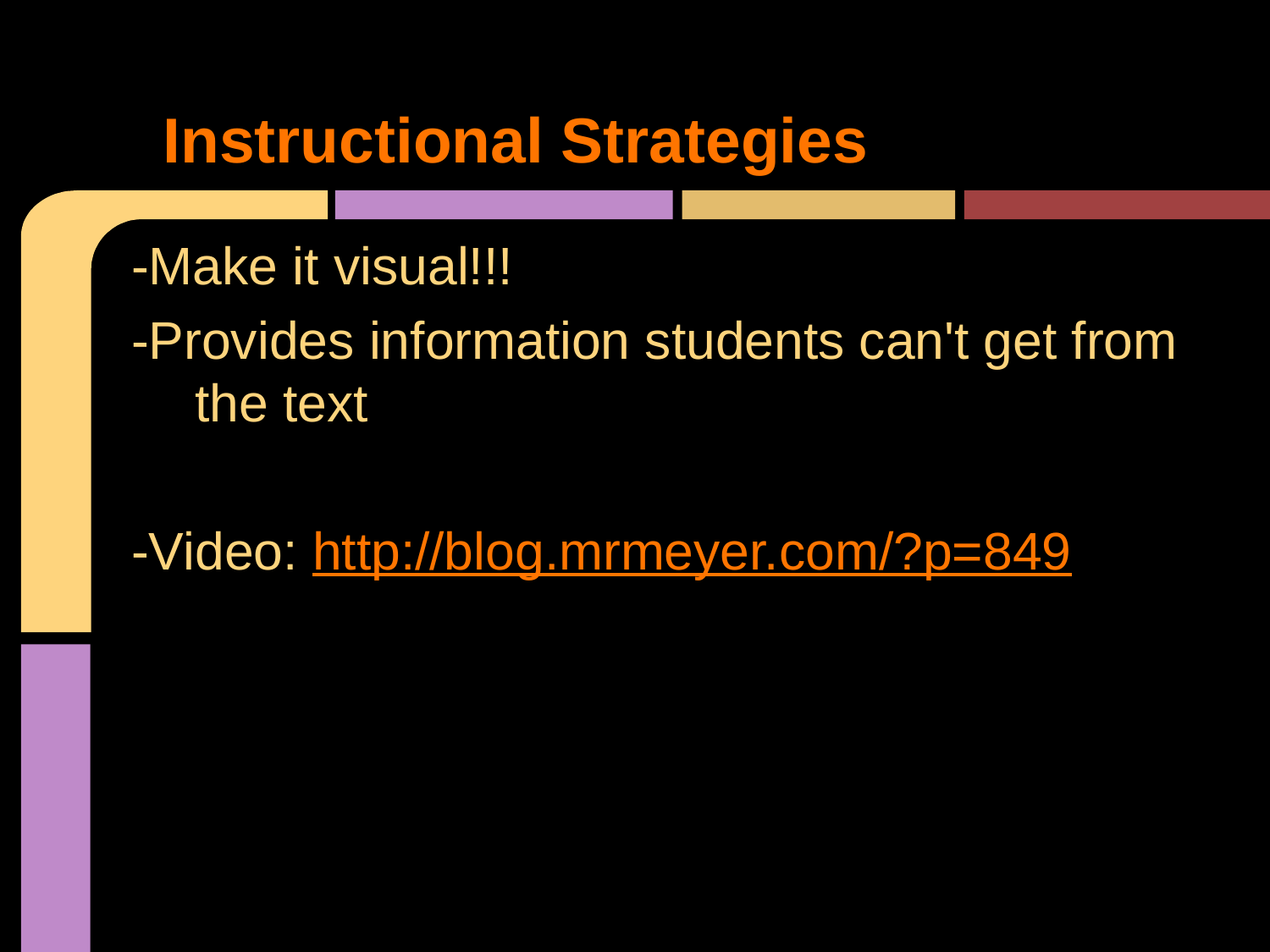

# Instructional Strategies
-Make it visual!!!
-Provides information students can't get from the text

-Video: http://blog.mrmeyer.com/?p=849